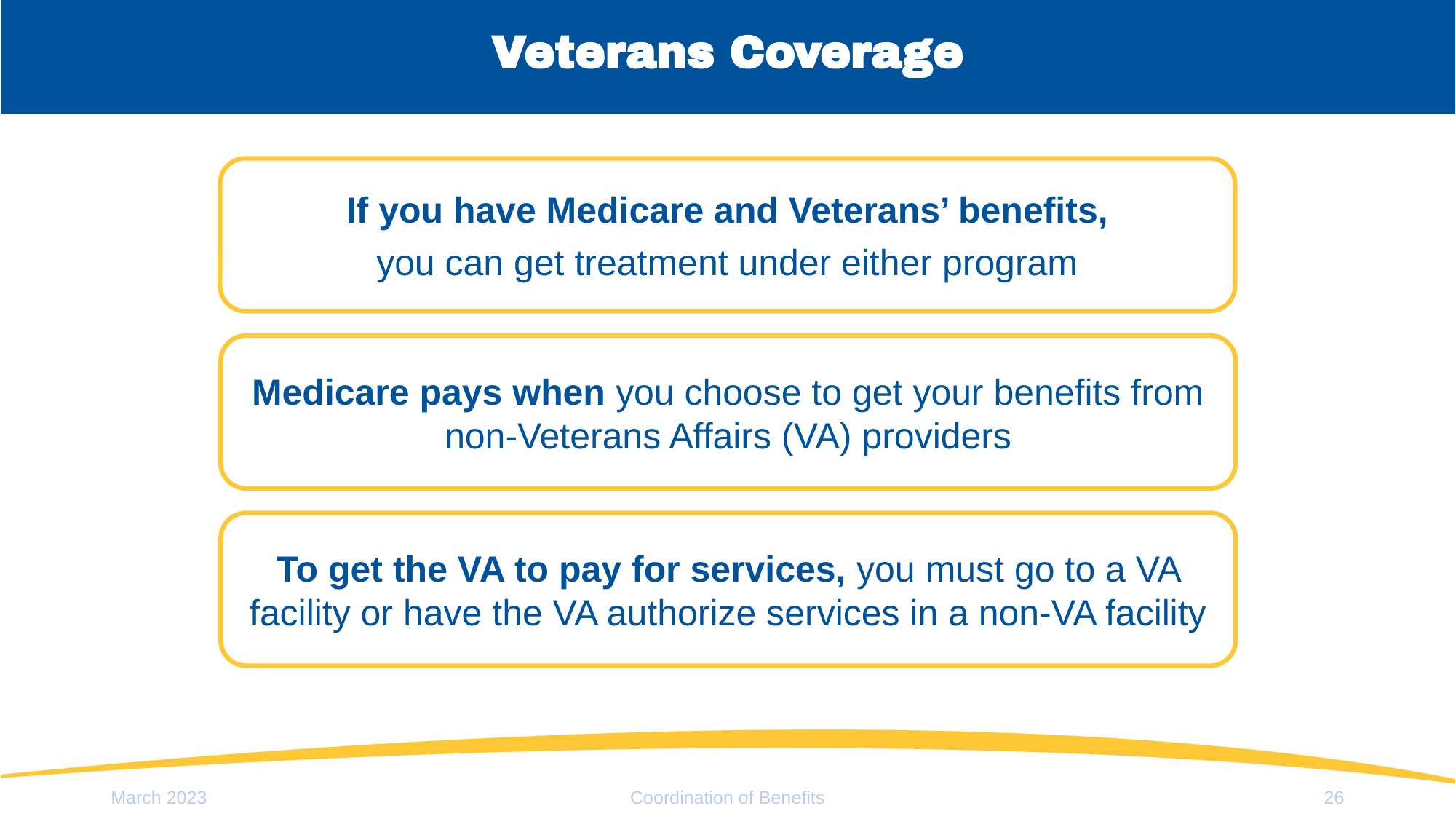

# Veterans Coverage
If you have Medicare and Veterans’ benefits,
you can get treatment under either program
Medicare pays when you choose to get your benefits from non-Veterans Affairs (VA) providers
To get the VA to pay for services, you must go to a VA facility or have the VA authorize services in a non-VA facility
March 2023
Coordination of Benefits
26